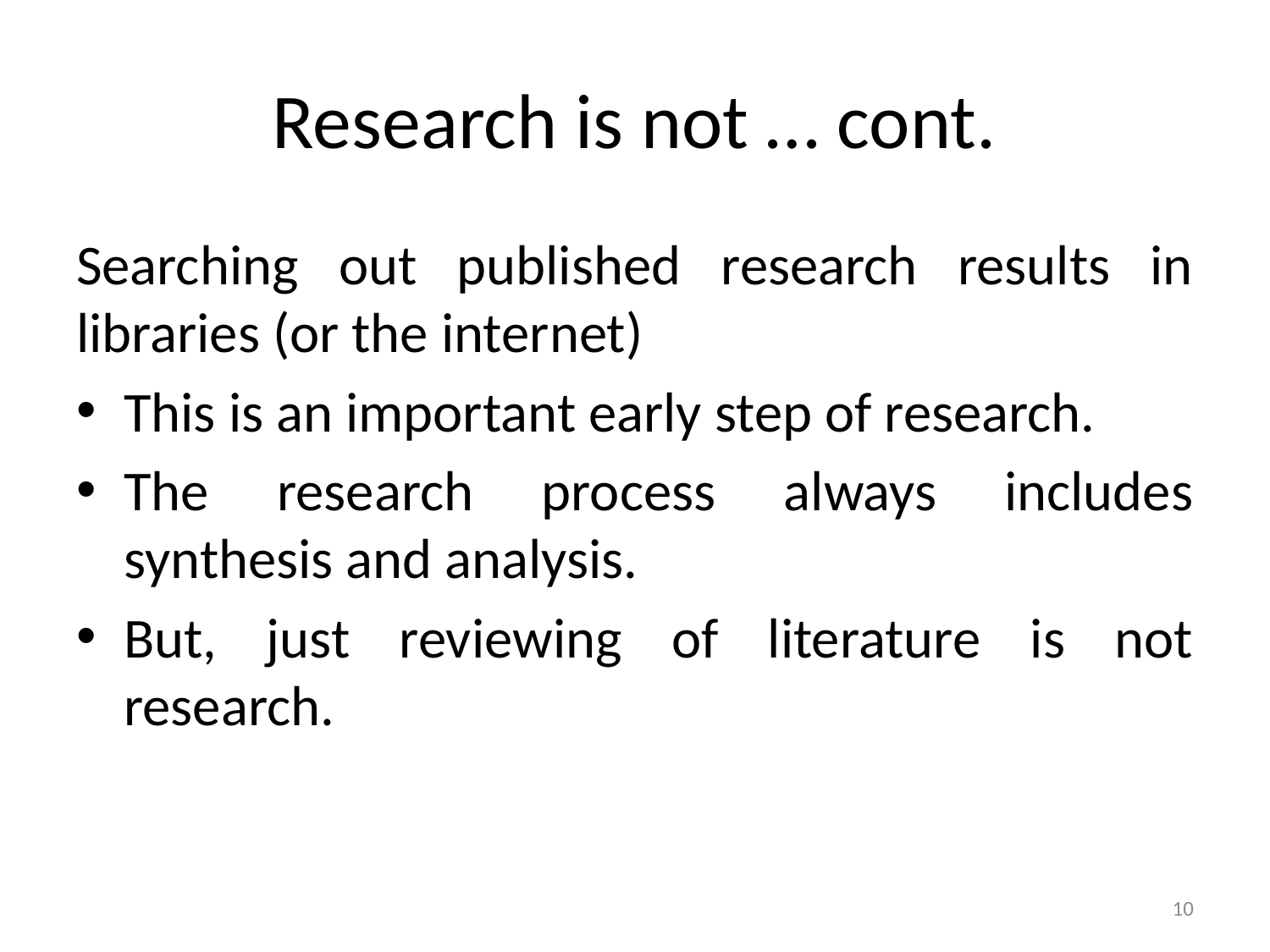

# Research is not … cont.
Searching out published research results in libraries (or the internet)
This is an important early step of research.
The research process always includes synthesis and analysis.
But, just reviewing of literature is not research.
10